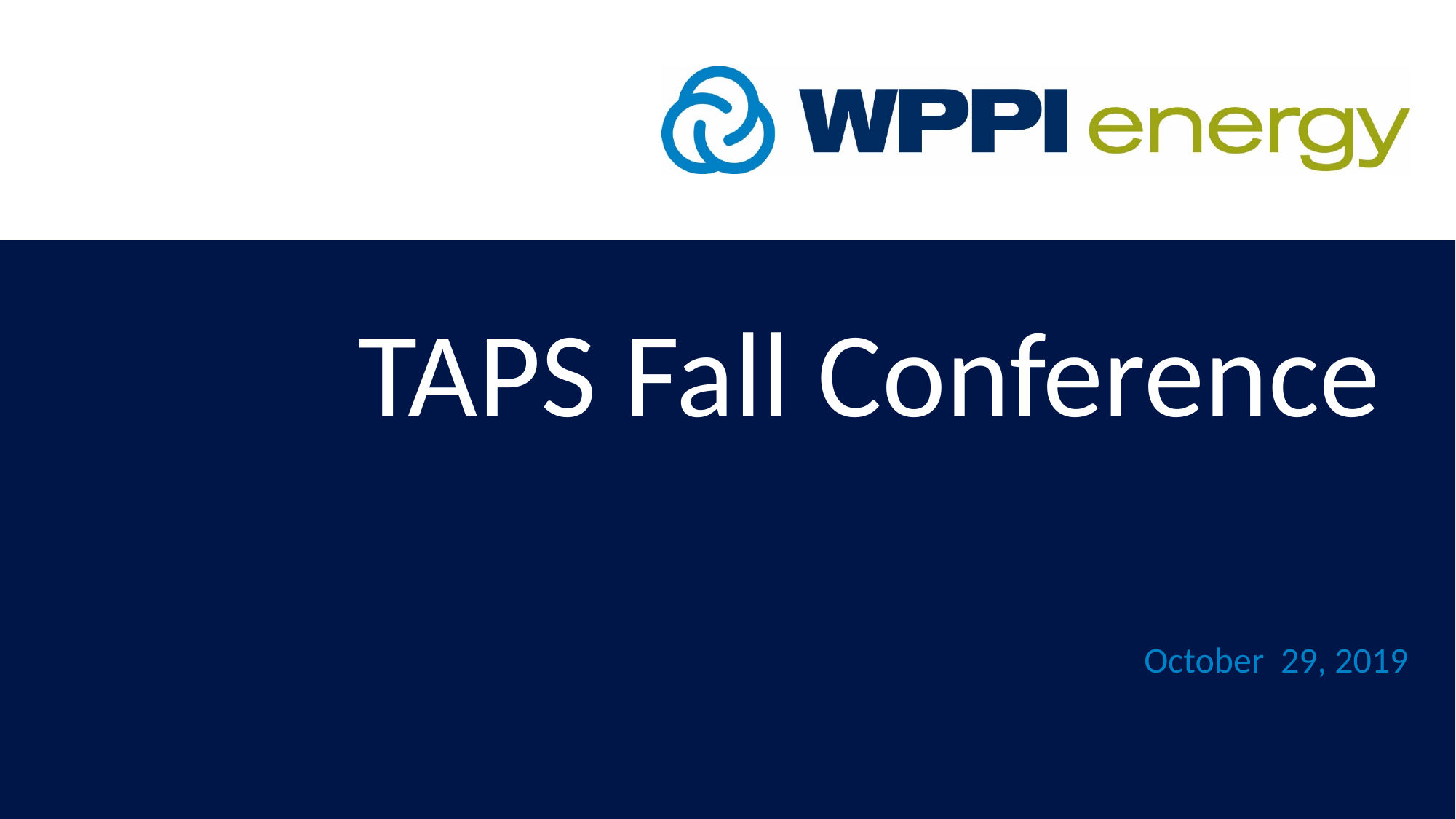

# TAPS Fall Conference
October  29, 2019